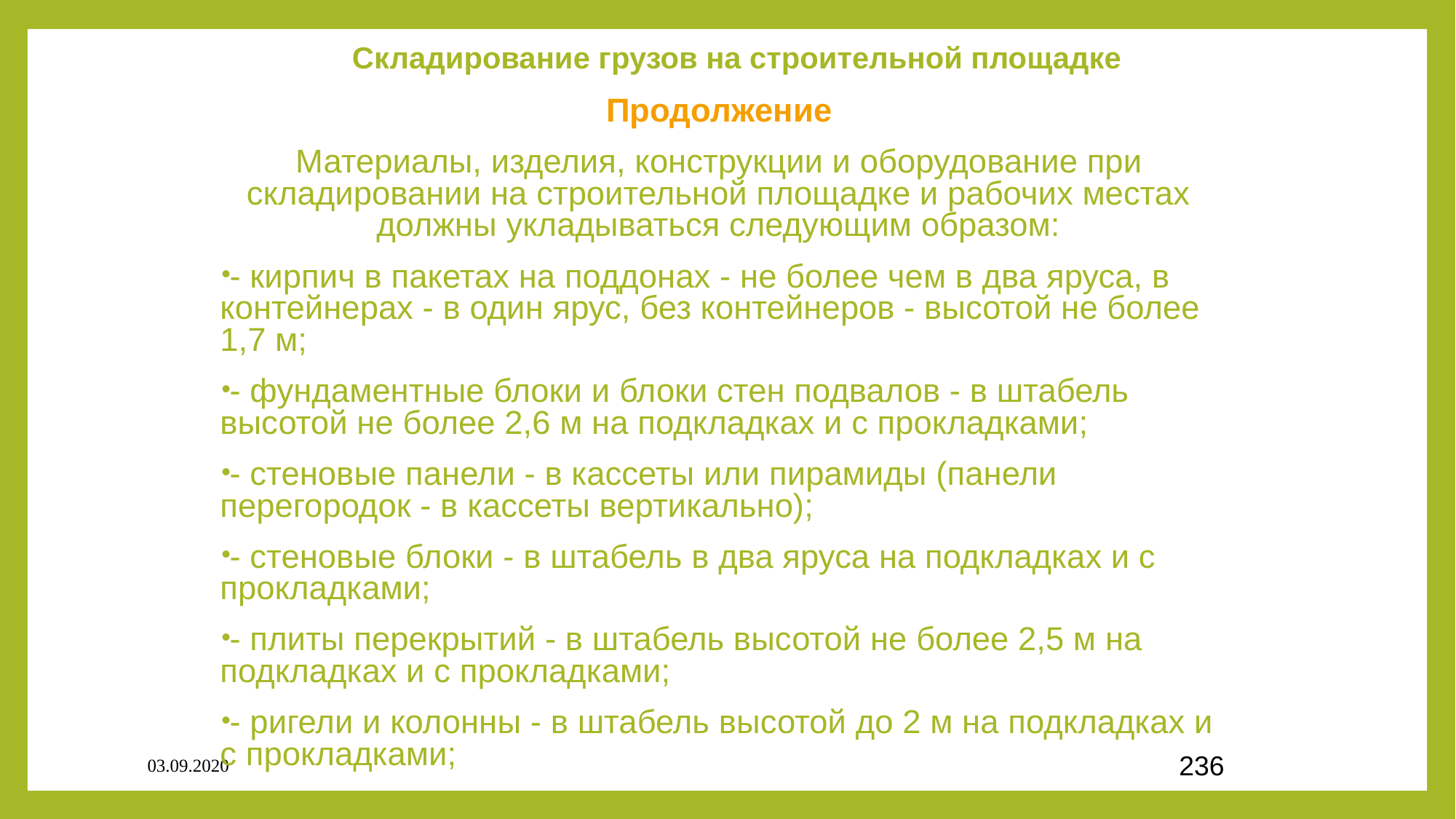

# Складирование грузов на строительной площадке
Продолжение
Материалы, изделия, конструкции и оборудование при складировании на строительной площадке и рабочих местах должны укладываться следующим образом:
- кирпич в пакетах на поддонах - не более чем в два яруса, в контейнерах - в один ярус, без контейнеров - высотой не более 1,7 м;
- фундаментные блоки и блоки стен подвалов - в штабель высотой не более 2,6 м на подкладках и с прокладками;
- стеновые панели - в кассеты или пирамиды (панели перегородок - в кассеты вертикально);
- стеновые блоки - в штабель в два яруса на подкладках и с прокладками;
- плиты перекрытий - в штабель высотой не более 2,5 м на подкладках и с прокладками;
- ригели и колонны - в штабель высотой до 2 м на подкладках и с прокладками;
03.09.2020
236